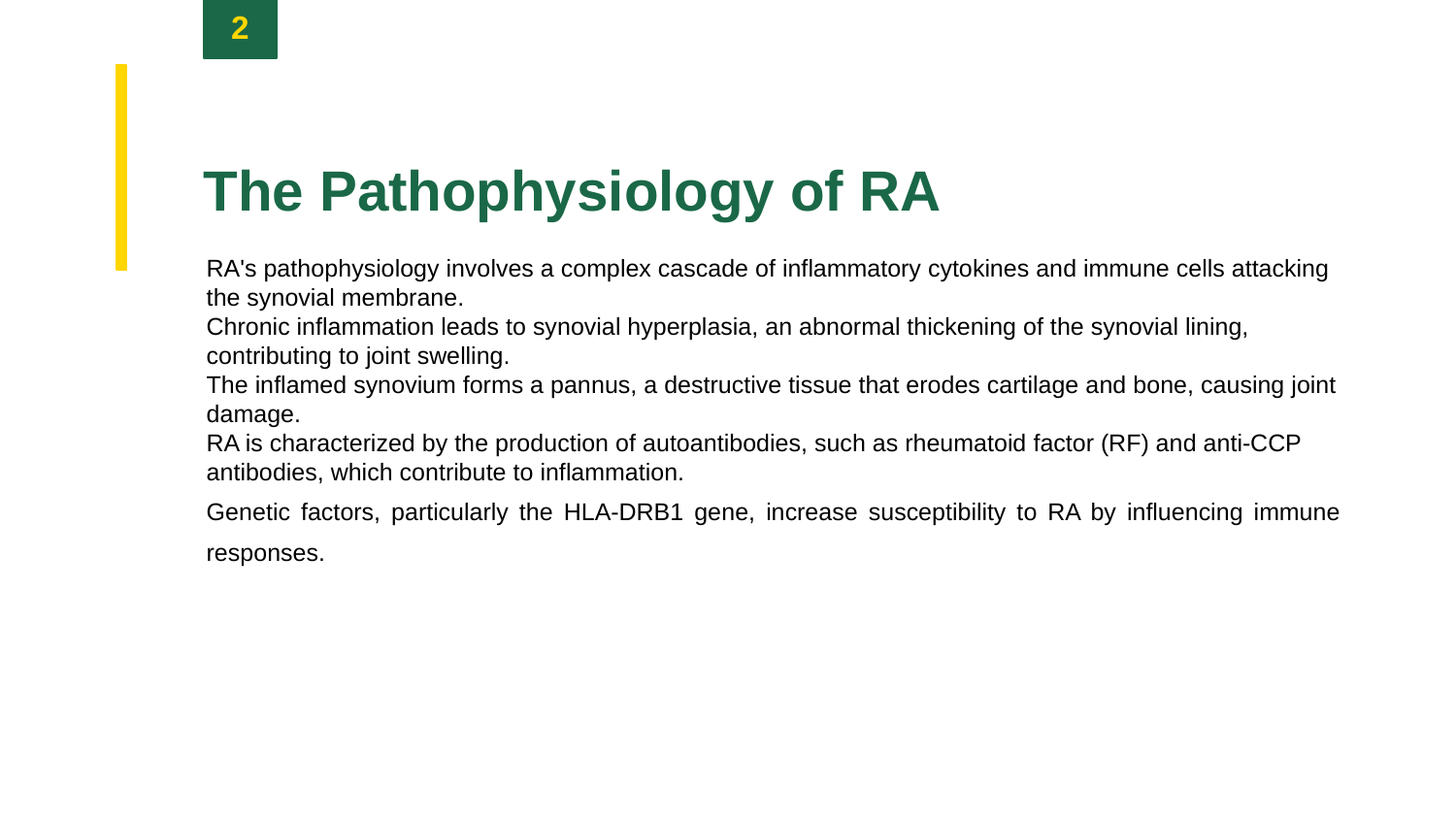

2

The Pathophysiology of RA
RA's pathophysiology involves a complex cascade of inflammatory cytokines and immune cells attacking the synovial membrane.
Chronic inflammation leads to synovial hyperplasia, an abnormal thickening of the synovial lining, contributing to joint swelling.
The inflamed synovium forms a pannus, a destructive tissue that erodes cartilage and bone, causing joint damage.
RA is characterized by the production of autoantibodies, such as rheumatoid factor (RF) and anti-CCP antibodies, which contribute to inflammation.
Genetic factors, particularly the HLA-DRB1 gene, increase susceptibility to RA by influencing immune responses.